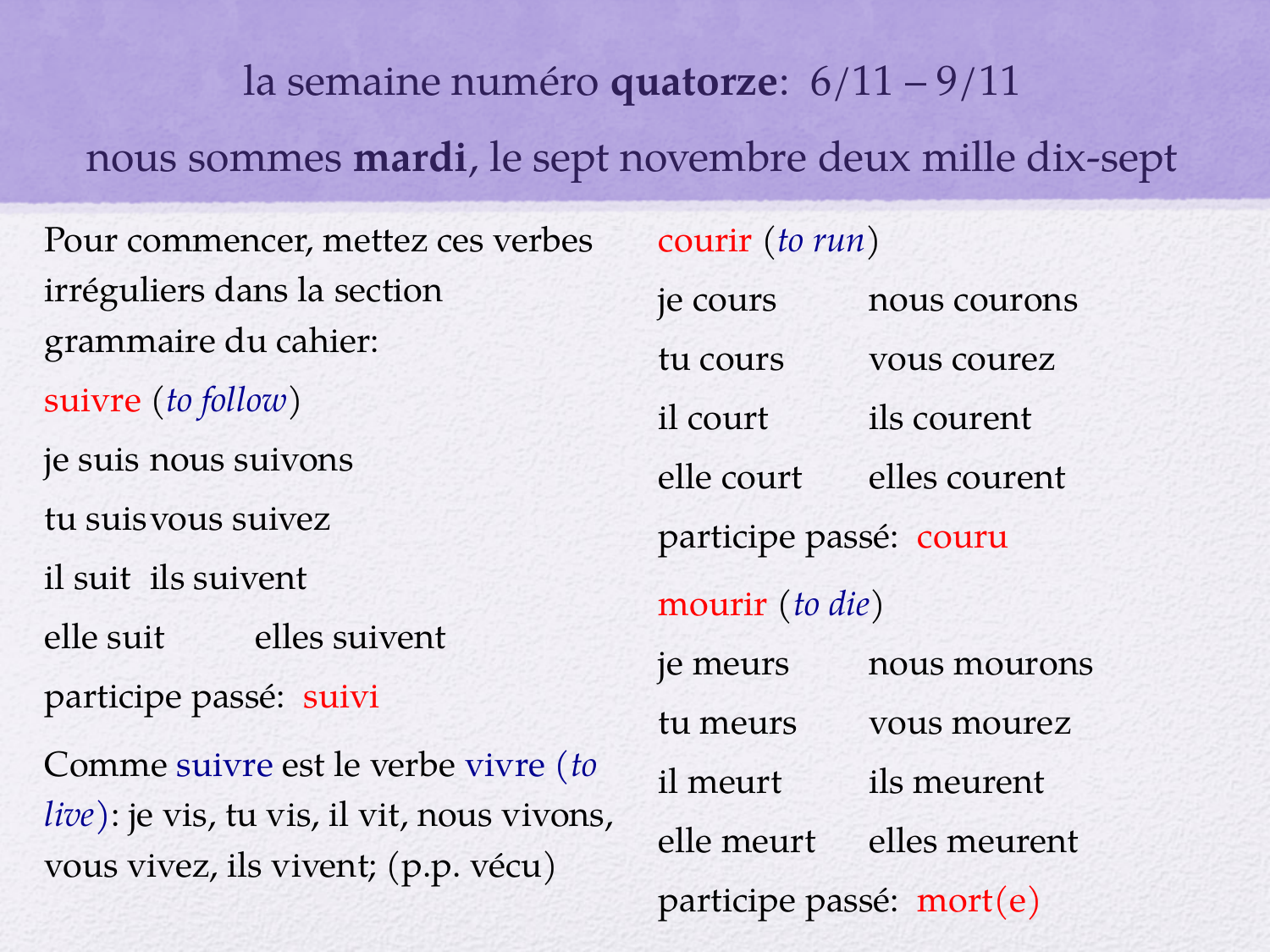

# la semaine numéro quatorze:  6/11 – 9/11 nous sommes mardi, le sept novembre deux mille dix-sept
Pour commencer, mettez ces verbes irréguliers dans la section grammaire du cahier:
suivre (to follow)
je suis		nous suivons
tu suis		vous suivez
il suit		ils suivent
elle suit	elles suivent
participe passé:  suivi
Comme suivre est le verbe vivre (to live): je vis, tu vis, il vit, nous vivons, vous vivez, ils vivent; (p.p. vécu)
courir (to run)
je cours	nous courons
tu cours	vous courez
il court		ils courent
elle court	elles courent
participe passé:  couru
mourir (to die)
je meurs	nous mourons
tu meurs	vous mourez
il meurt	ils meurent
elle meurt	elles meurent
participe passé:  mort(e)